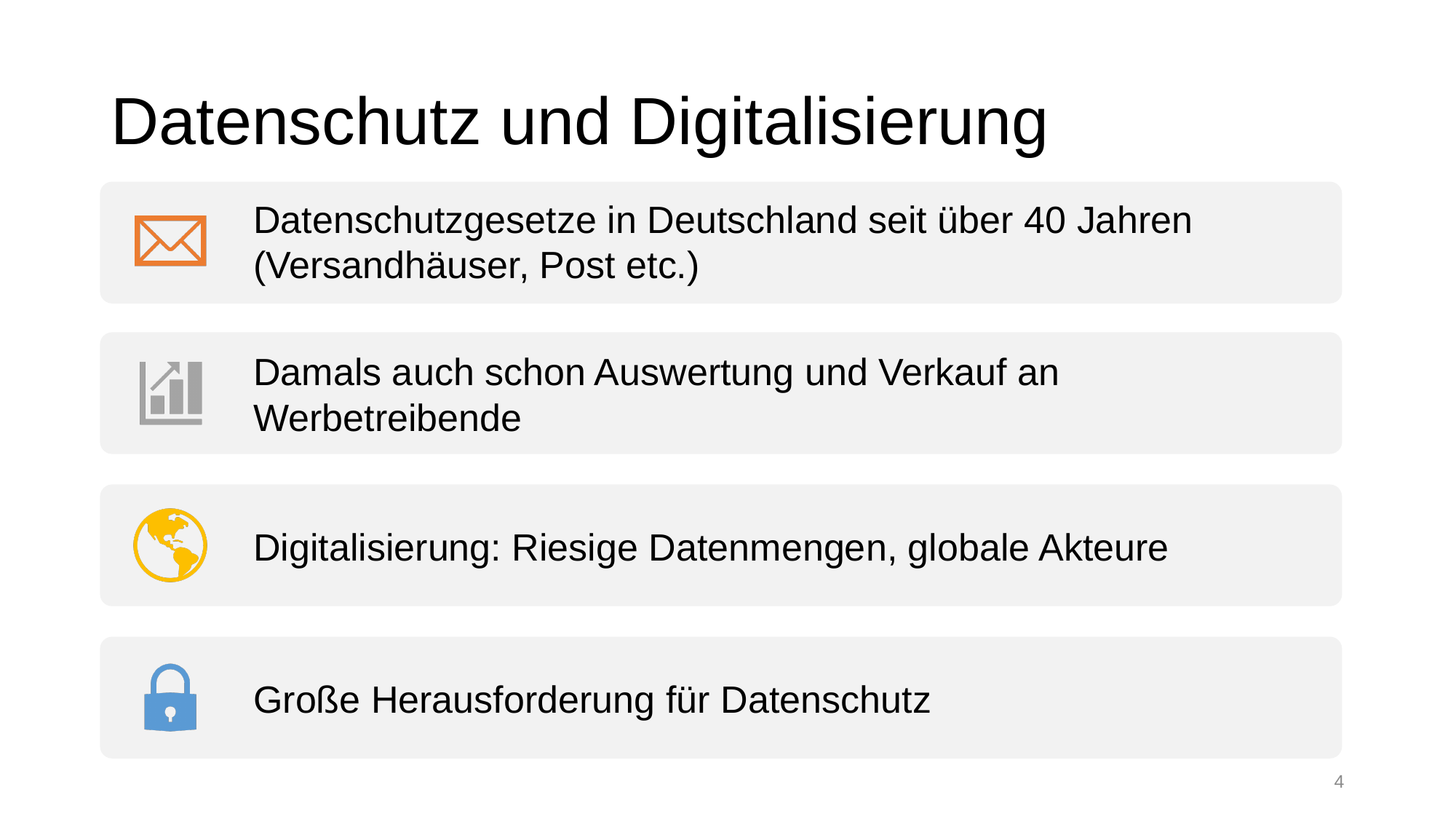

# Datenschutz und Digitalisierung
Datenschutzgesetze in Deutschland seit über 40 Jahren (Versandhäuser, Post etc.)
Damals auch schon Auswertung und Verkauf an Werbetreibende
Digitalisierung: Riesige Datenmengen, globale Akteure
Große Herausforderung für Datenschutz
4